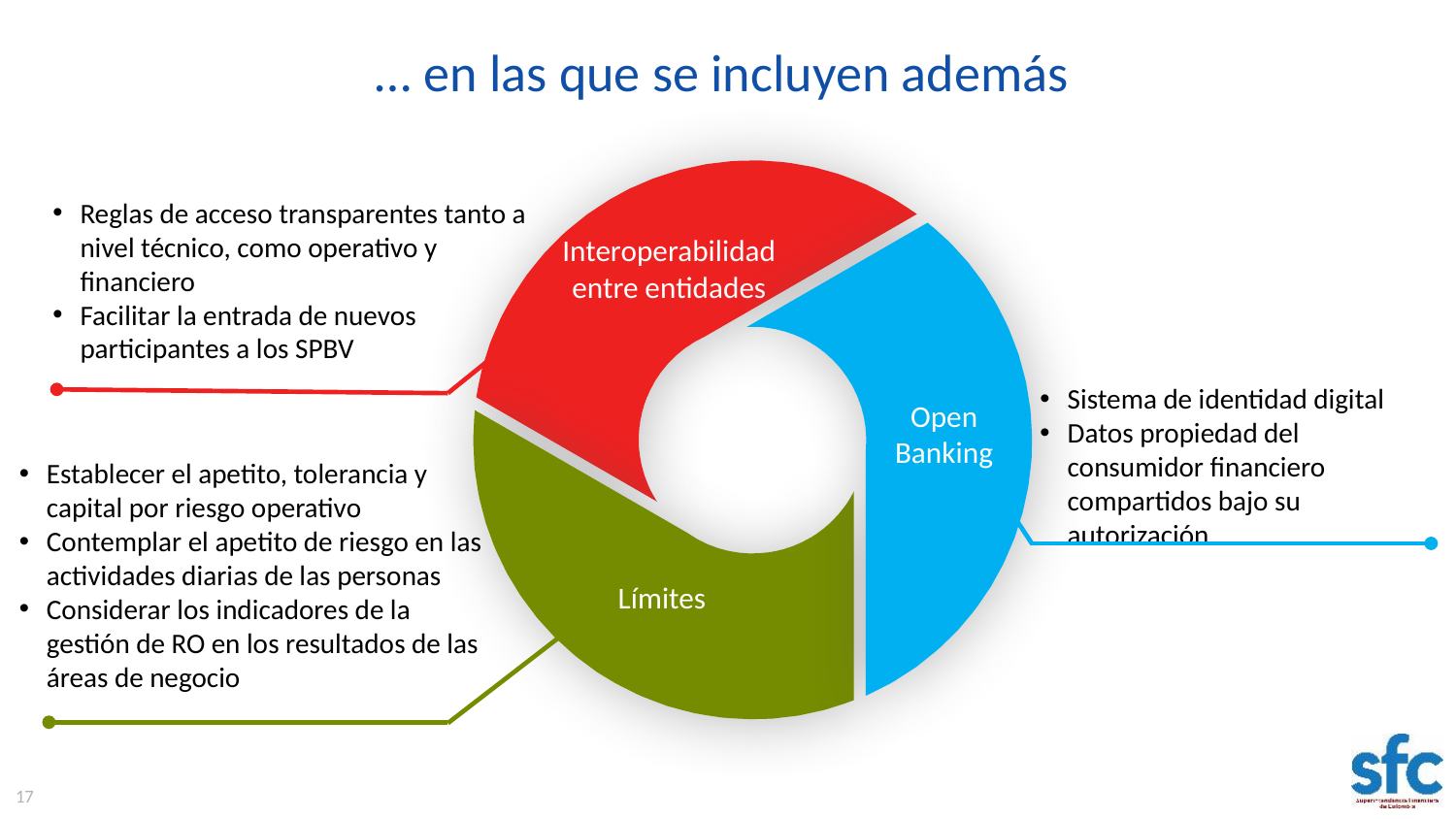

# … en las que se incluyen además

Interoperabilidad entre entidades
Reglas de acceso transparentes tanto a  nivel técnico, como operativo y financiero
Facilitar la entrada de nuevos participantes a los SPBV

Open Banking

Sistema de identidad digital
Datos propiedad del consumidor financiero compartidos bajo su autorización

Límites
Establecer el apetito, tolerancia y capital por riesgo operativo
Contemplar el apetito de riesgo en las actividades diarias de las personas
Considerar los indicadores de la gestión de RO en los resultados de las áreas de negocio

17